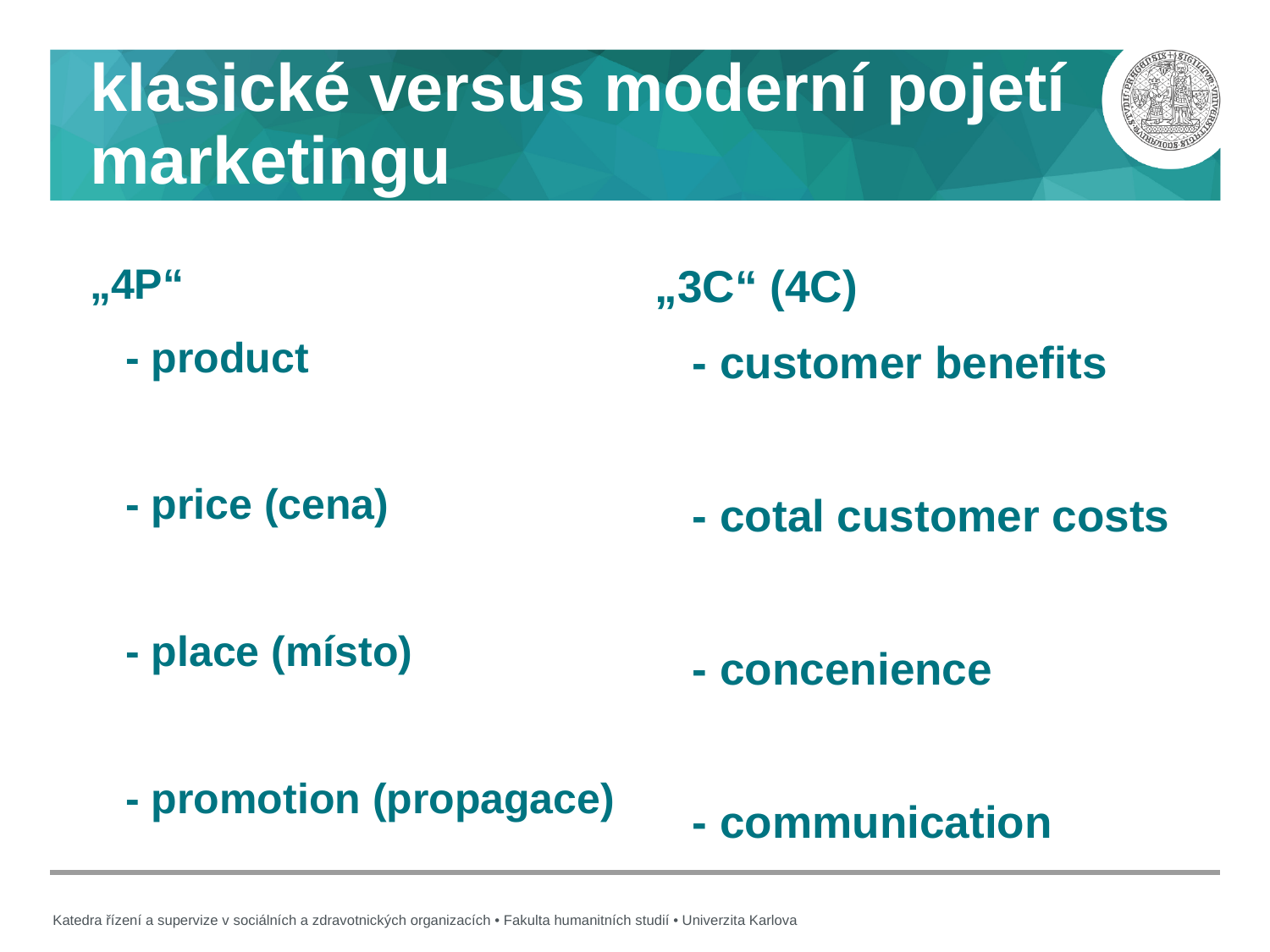

# klasické versus moderní pojetí marketingu
„4P“
   - product

   - price (cena)

   - place (místo)

   - promotion (propagace)
„3C“ (4C)
   - customer benefits

   - cotal customer costs

   - concenience

   - communication